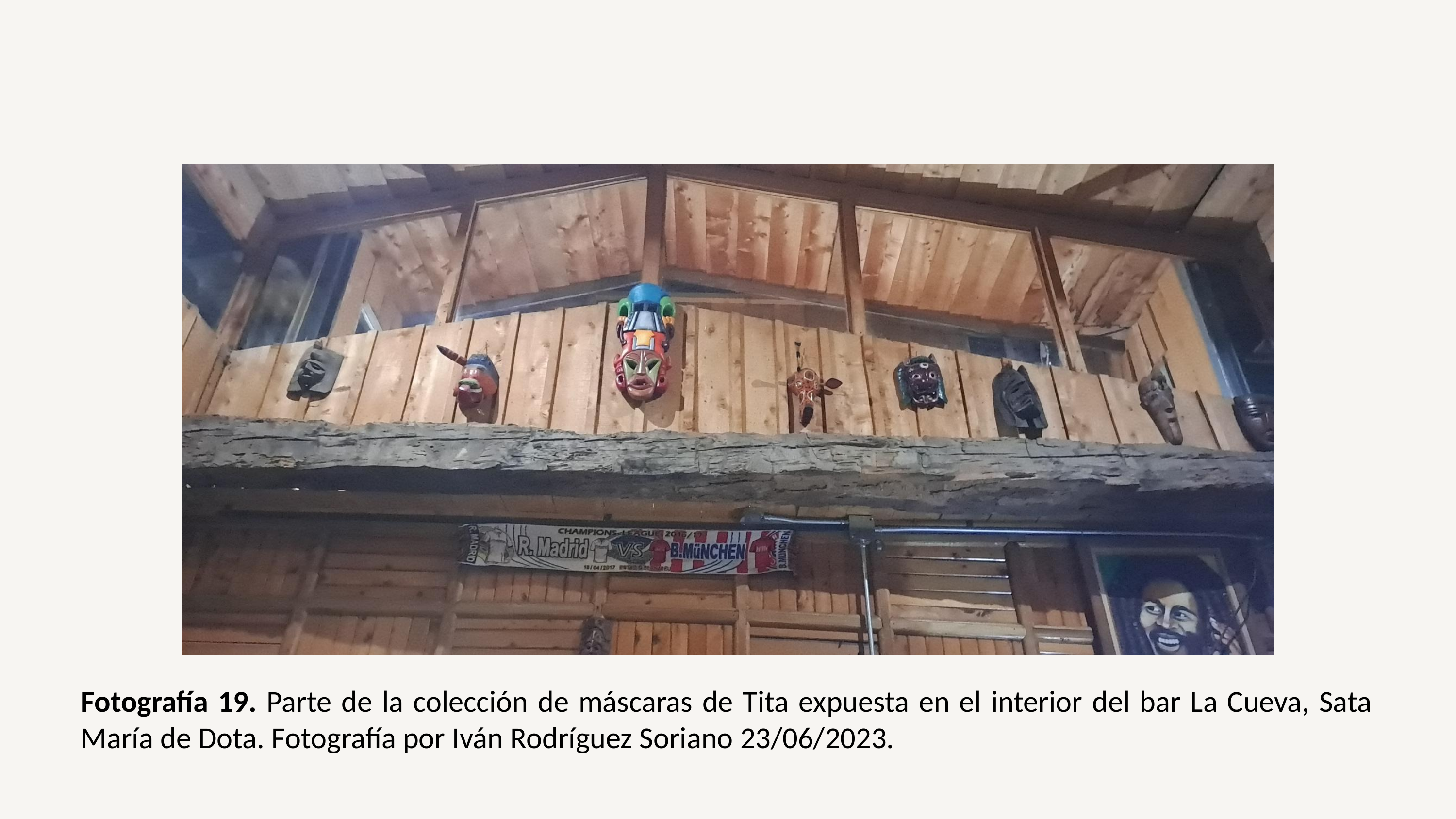

Fotografía 19. Parte de la colección de máscaras de Tita expuesta en el interior del bar La Cueva, Sata María de Dota. Fotografía por Iván Rodríguez Soriano 23/06/2023.